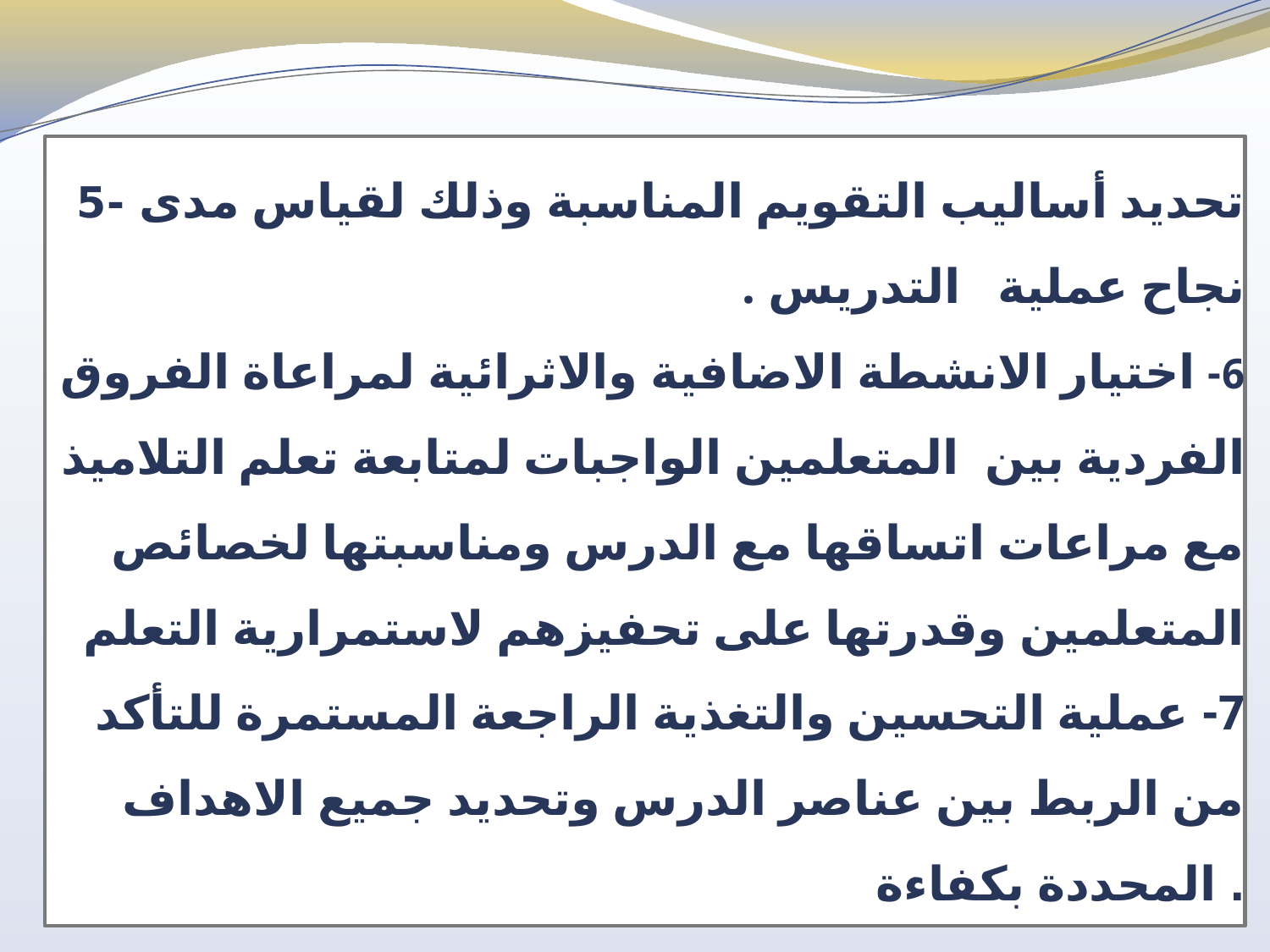

# 5- تحديد أساليب التقويم المناسبة وذلك لقياس مدى نجاح عملية   التدريس . 6- اختيار الانشطة الاضافية والاثرائية لمراعاة الفروق الفردية بين  المتعلمين الواجبات لمتابعة تعلم التلاميذ مع مراعات اتساقها مع الدرس ومناسبتها لخصائص المتعلمين وقدرتها على تحفيزهم لاستمرارية التعلم 7- عملية التحسين والتغذية الراجعة المستمرة للتأكد من الربط بين عناصر الدرس وتحديد جميع الاهداف المحددة بكفاءة .